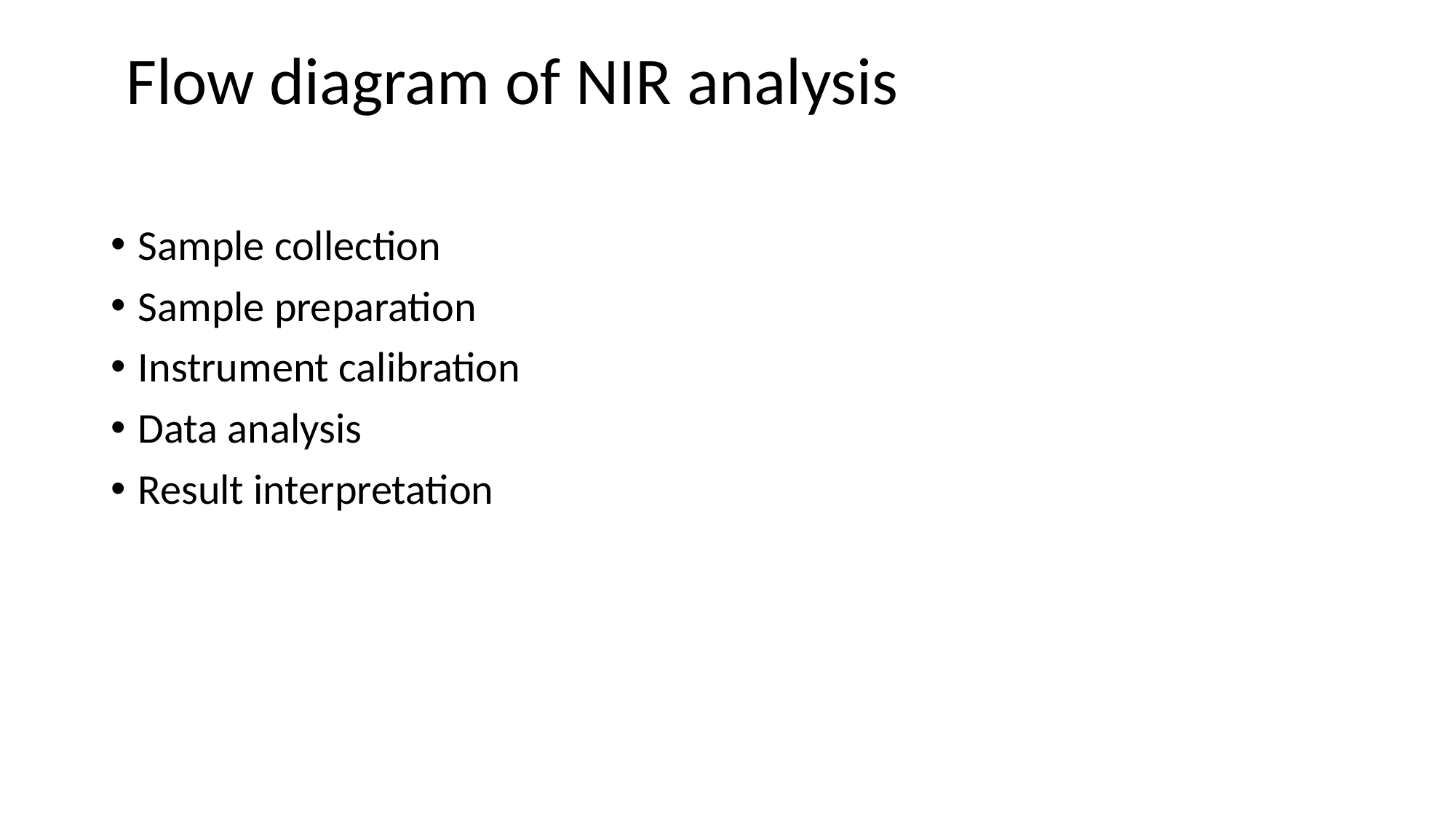

# Flow diagram of NIR analysis
Sample collection
Sample preparation
Instrument calibration
Data analysis
Result interpretation